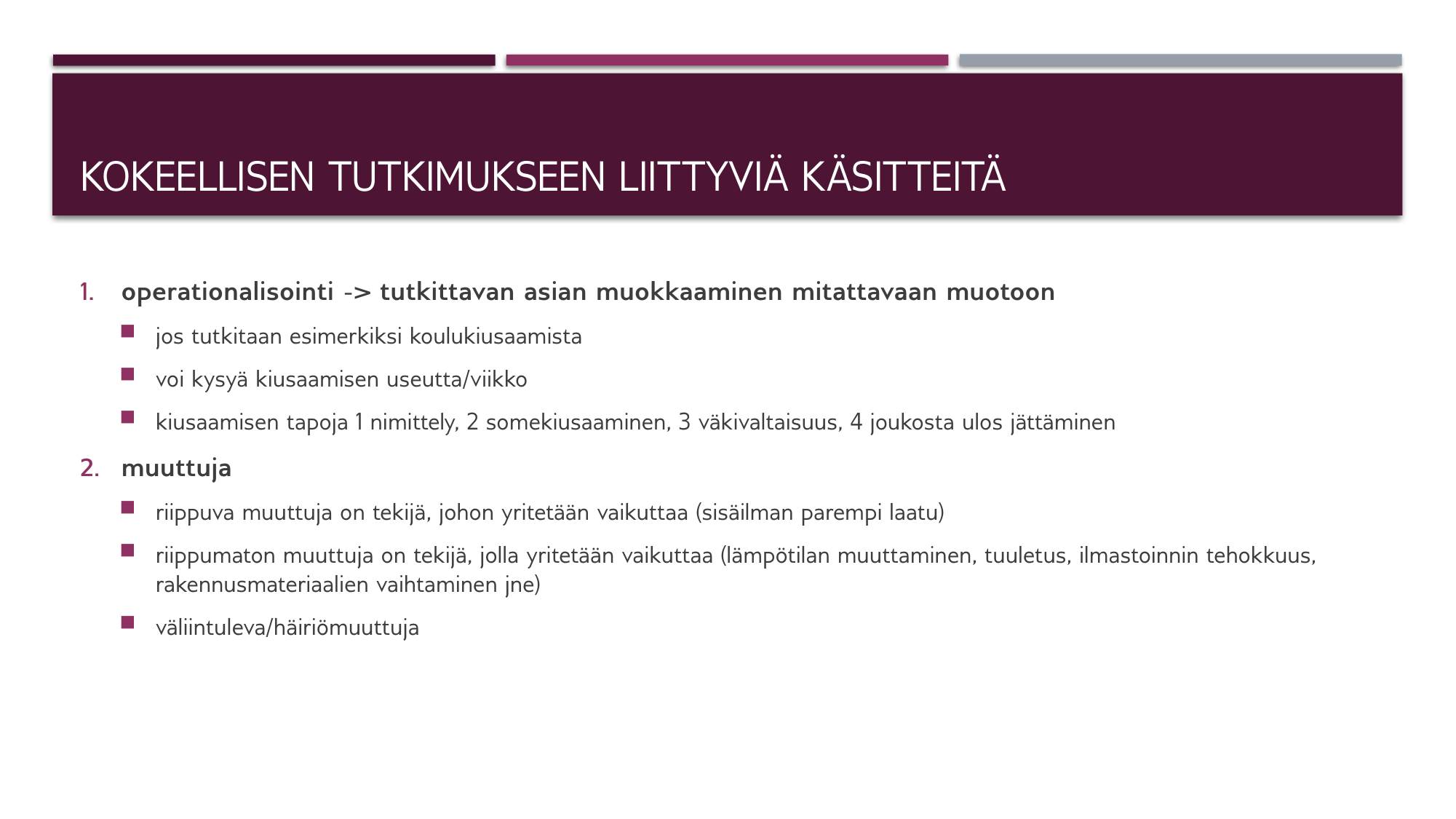

# KOKEELLISEN TUTKIMUKSEeN LIITTYVIÄ KÄSITTEITÄ
operationalisointi -> tutkittavan asian muokkaaminen mitattavaan muotoon
jos tutkitaan esimerkiksi koulukiusaamista
voi kysyä kiusaamisen useutta/viikko
kiusaamisen tapoja 1 nimittely, 2 somekiusaaminen, 3 väkivaltaisuus, 4 joukosta ulos jättäminen
muuttuja
riippuva muuttuja on tekijä, johon yritetään vaikuttaa (sisäilman parempi laatu)
riippumaton muuttuja on tekijä, jolla yritetään vaikuttaa (lämpötilan muuttaminen, tuuletus, ilmastoinnin tehokkuus, rakennusmateriaalien vaihtaminen jne)
väliintuleva/häiriömuuttuja